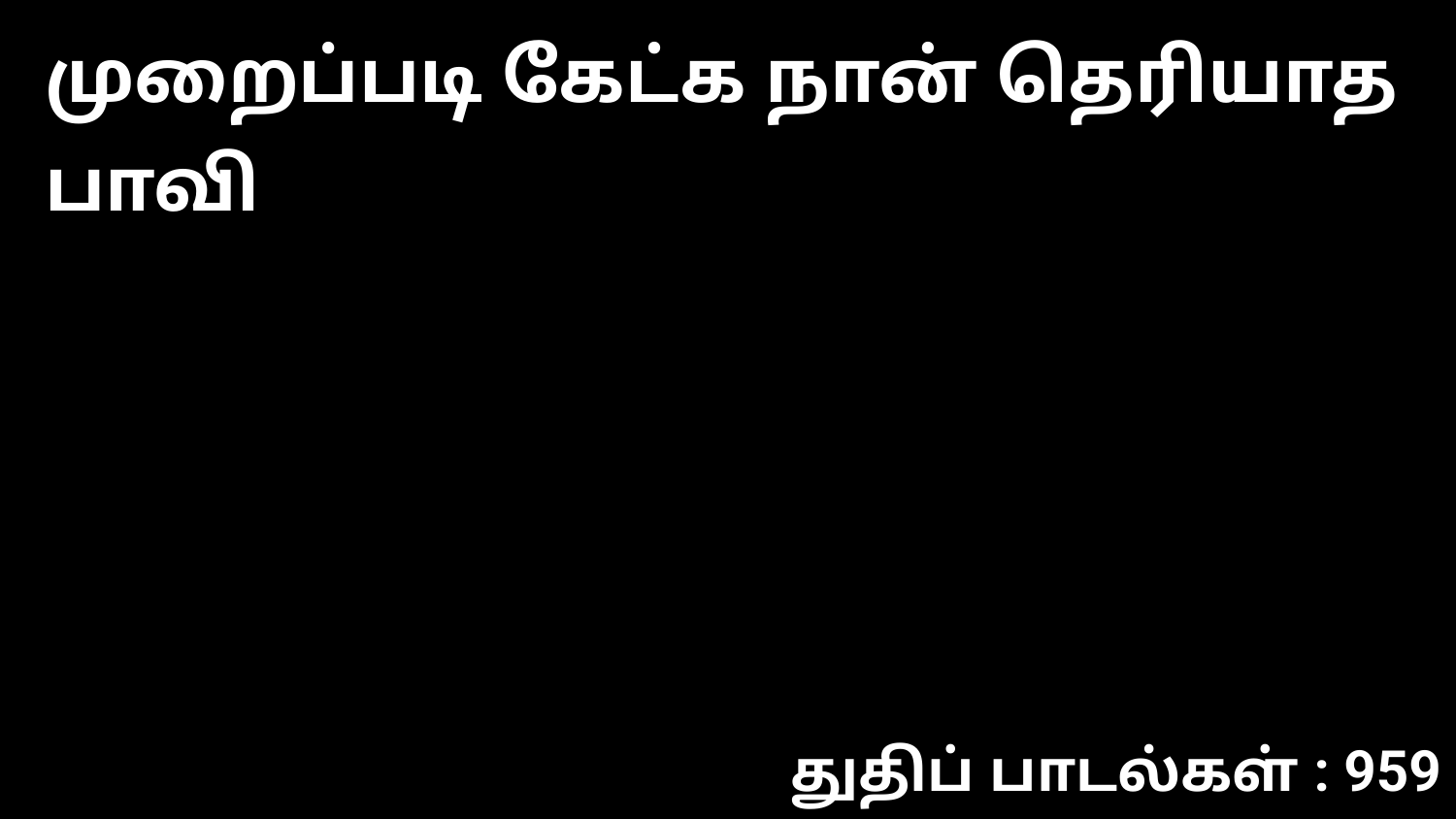

முறைப்படி கேட்க நான் தெரியாத பாவி
துதிப் பாடல்கள் : 959